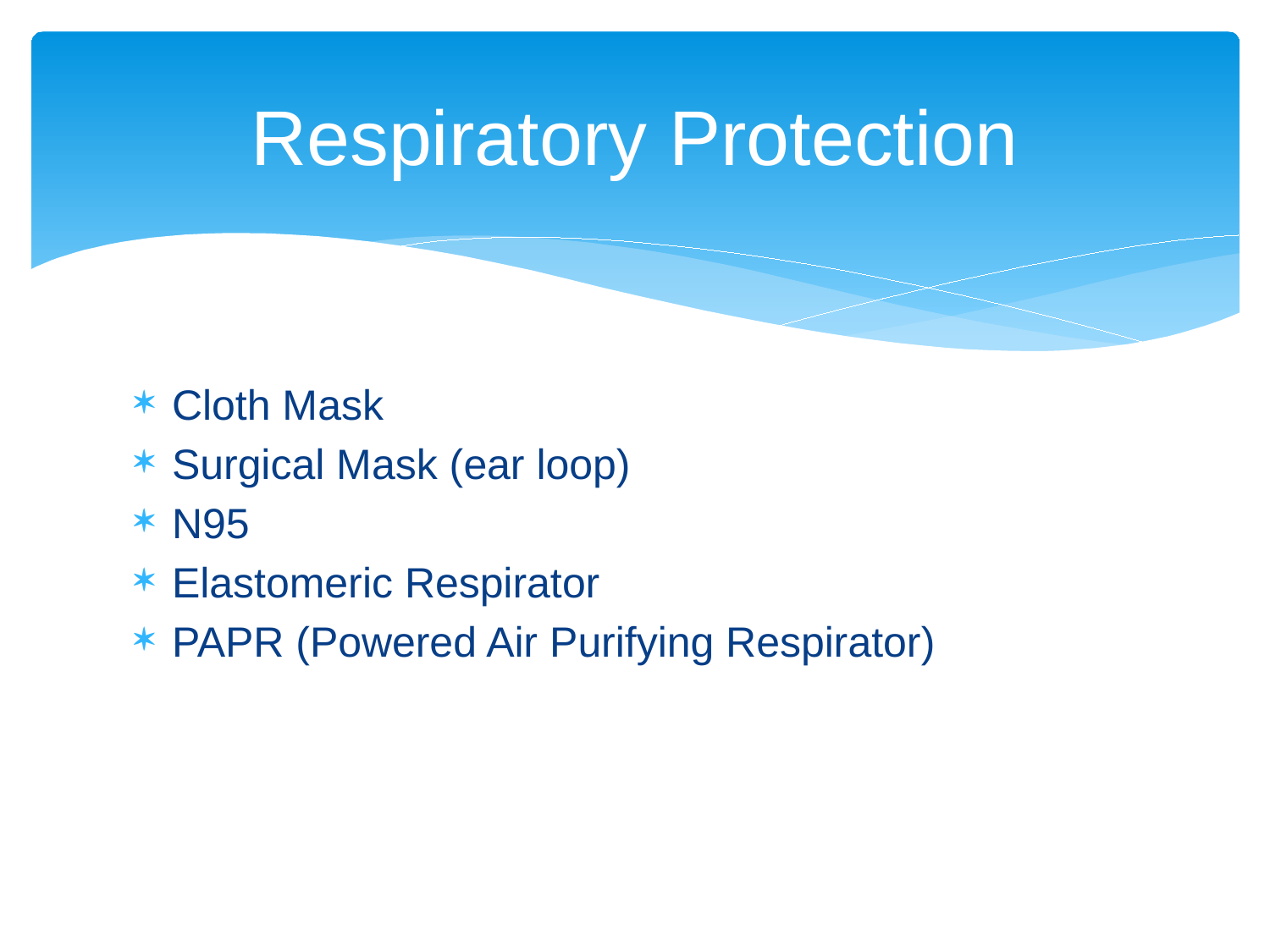

# Respiratory Protection
Cloth Mask
Surgical Mask (ear loop)
N95
Elastomeric Respirator
PAPR (Powered Air Purifying Respirator)